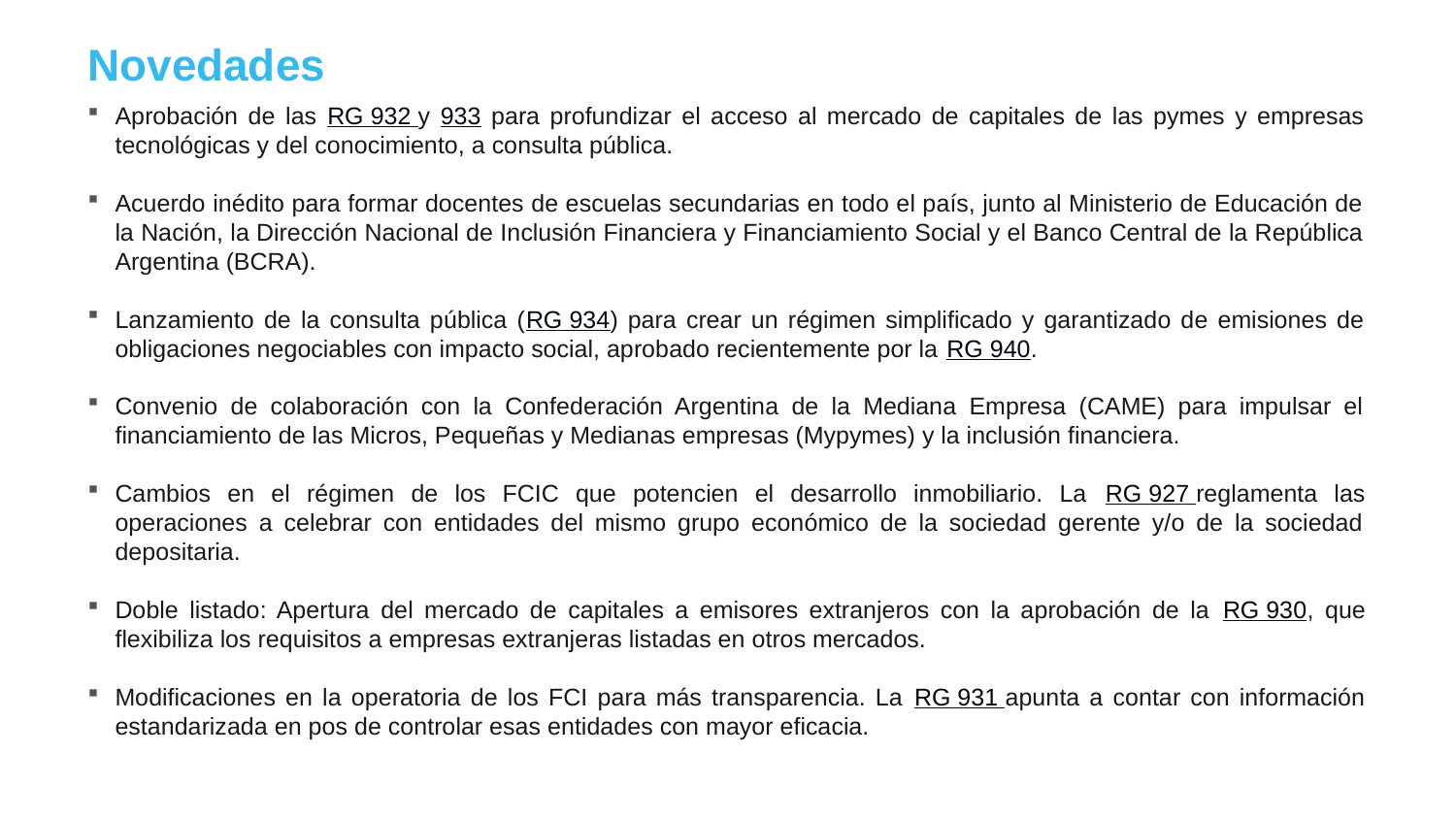

Novedades
Aprobación de las RG 932 y 933 para profundizar el acceso al mercado de capitales de las pymes y empresas tecnológicas y del conocimiento, a consulta pública.

Acuerdo inédito para formar docentes de escuelas secundarias en todo el país, junto al Ministerio de Educación de la Nación, la Dirección Nacional de Inclusión Financiera y Financiamiento Social y el Banco Central de la República Argentina (BCRA).

Lanzamiento de la consulta pública (RG 934) para crear un régimen simplificado y garantizado de emisiones de obligaciones negociables con impacto social, aprobado recientemente por la RG 940.

Convenio de colaboración con la Confederación Argentina de la Mediana Empresa (CAME) para impulsar el financiamiento de las Micros, Pequeñas y Medianas empresas (Mypymes) y la inclusión financiera.

Cambios en el régimen de los FCIC que potencien el desarrollo inmobiliario. La RG 927 reglamenta las operaciones a celebrar con entidades del mismo grupo económico de la sociedad gerente y/o de la sociedad depositaria.

Doble listado: Apertura del mercado de capitales a emisores extranjeros con la aprobación de la RG 930, que flexibiliza los requisitos a empresas extranjeras listadas en otros mercados.

Modificaciones en la operatoria de los FCI para más transparencia. La RG 931 apunta a contar con información estandarizada en pos de controlar esas entidades con mayor eficacia.